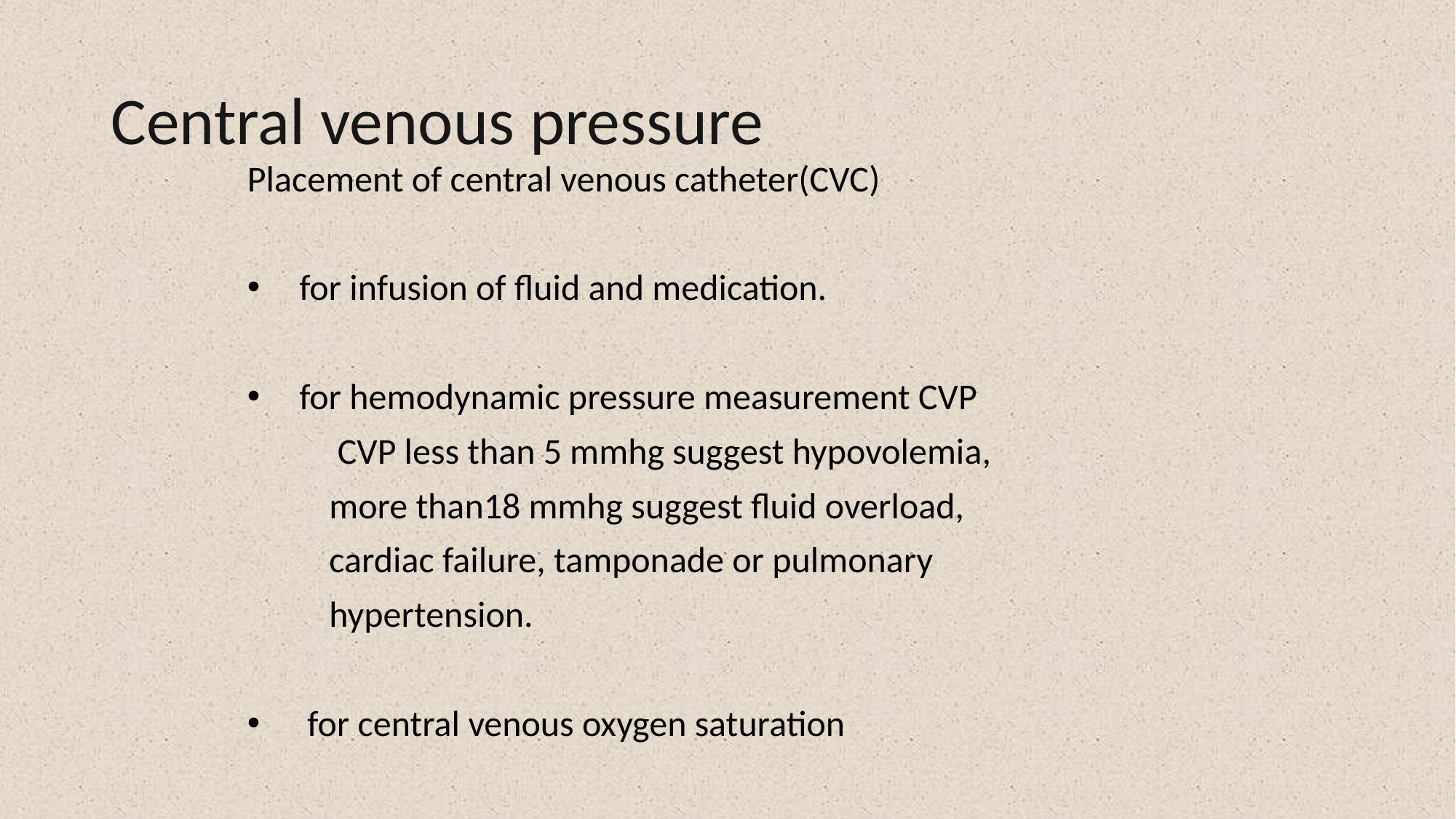

# Central venous pressure
Placement of central venous catheter(CVC)

   for infusion of fluid and medication.

   for hemodynamic pressure measurement CVP
           CVP less than 5 mmhg suggest hypovolemia,
          more than18 mmhg suggest fluid overload,
          cardiac failure, tamponade or pulmonary
          hypertension.

    for central venous oxygen saturation